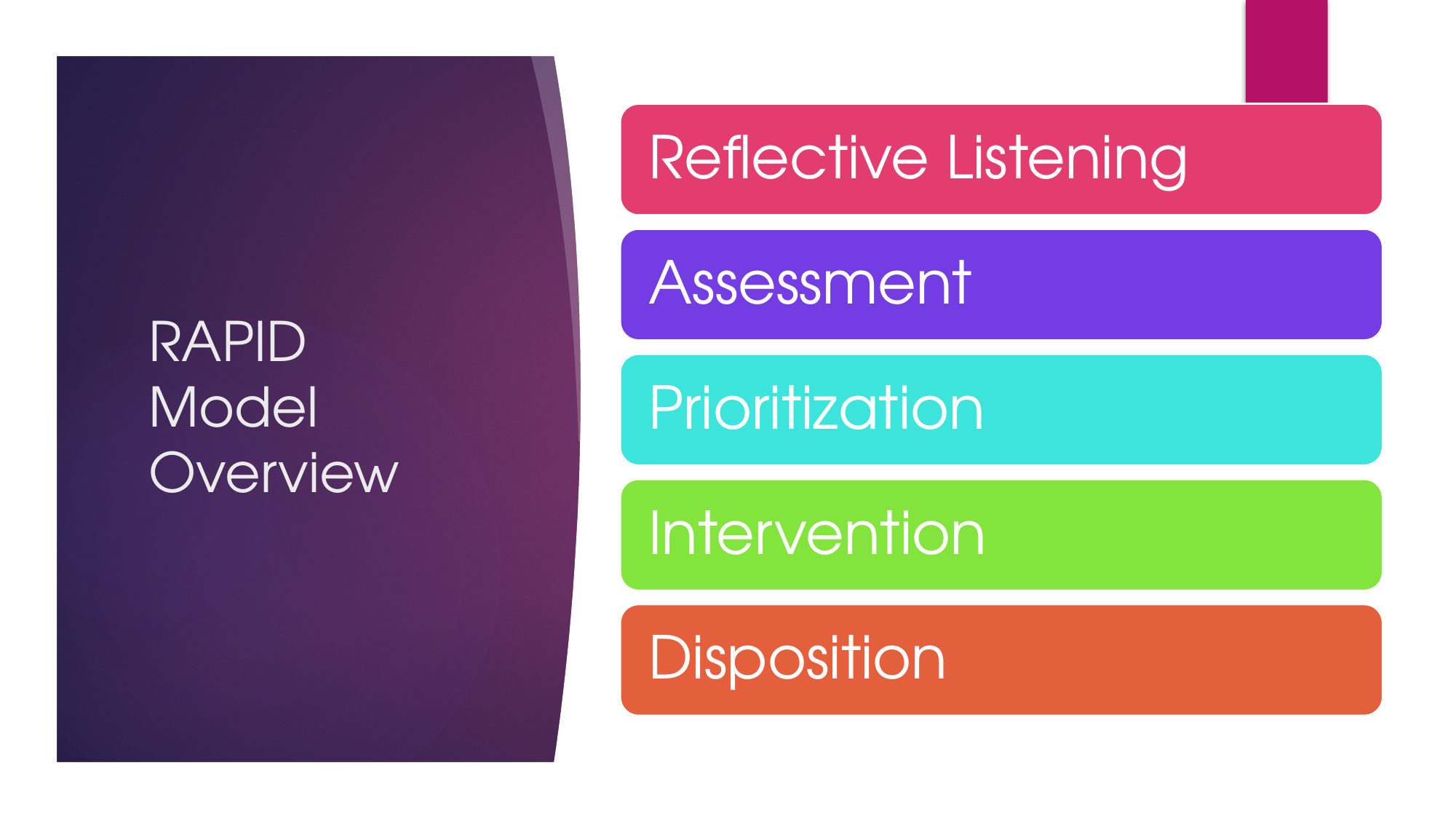

Reflective Listening
Assessment
Prioritization
Intervention
Disposition
# RAPID Model Overview